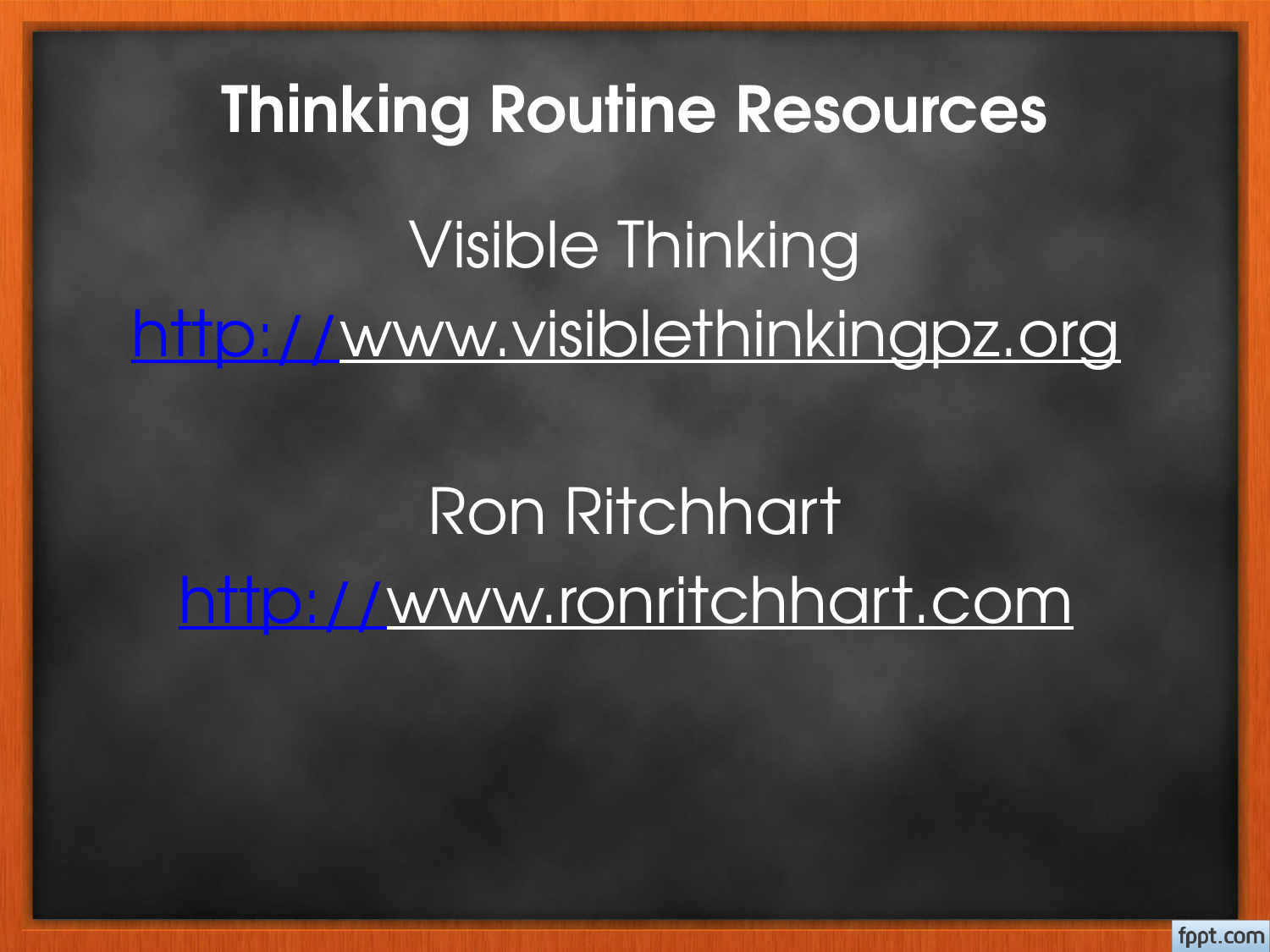

# Thinking Routine Resources
Visible Thinking
http://www.visiblethinkingpz.org

Ron Ritchhart
http://www.ronritchhart.com